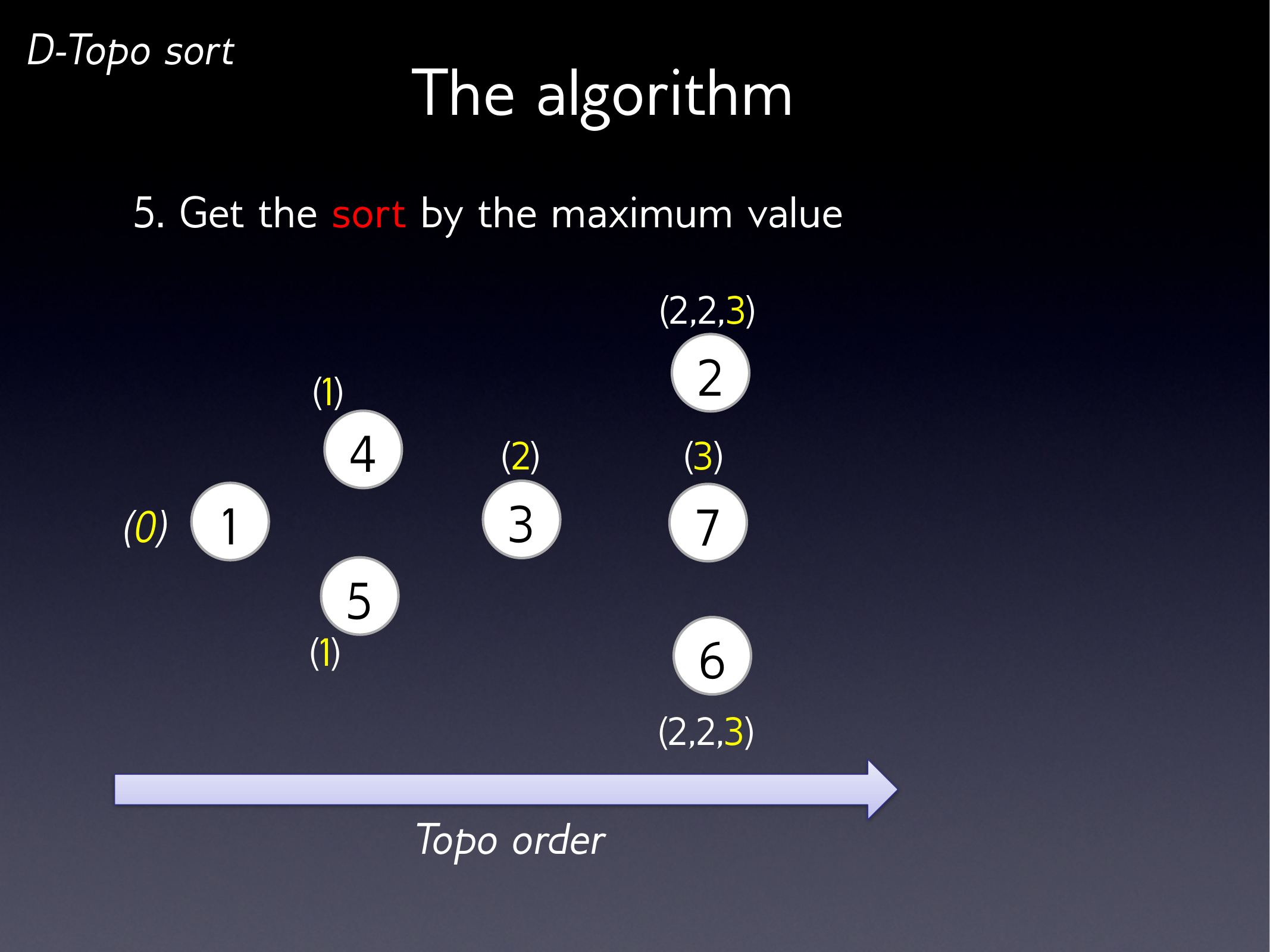

D-Topo sort
The algorithm
5. Get the sort by the maximum value

(2,2,3)

2

(1)

4

(2)

(3)

3

1

7
(0)

5

6

(1)

(2,2,3)

Topo order